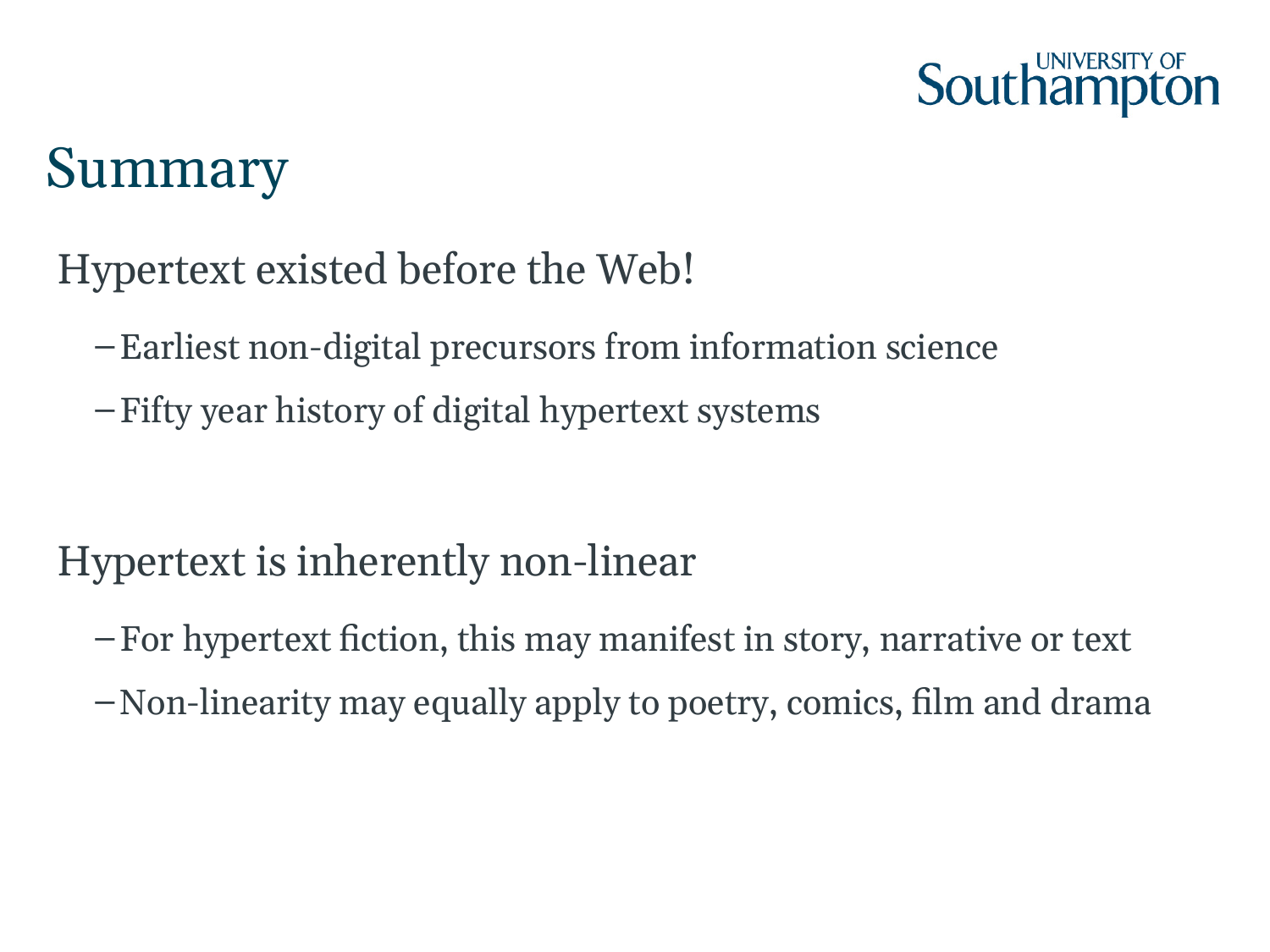

# Summary
Hypertext existed before the Web!
Earliest non-digital precursors from information science
Fifty year history of digital hypertext systems

Hypertext is inherently non-linear
For hypertext fiction, this may manifest in story, narrative or text
Non-linearity may equally apply to poetry, comics, film and drama